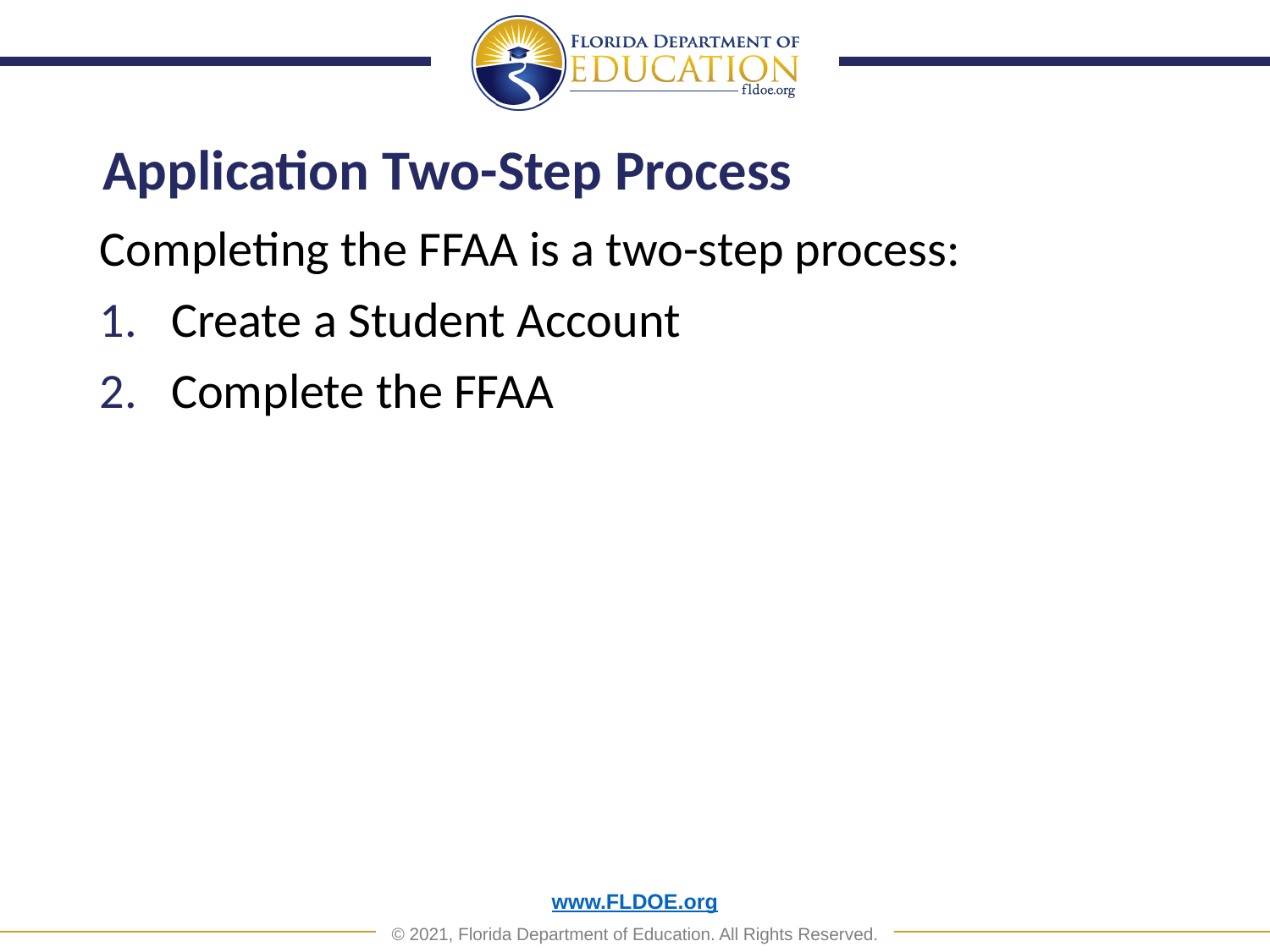

# Application Two-Step Process
Completing the FFAA is a two-step process:
Create a Student Account
Complete the FFAA